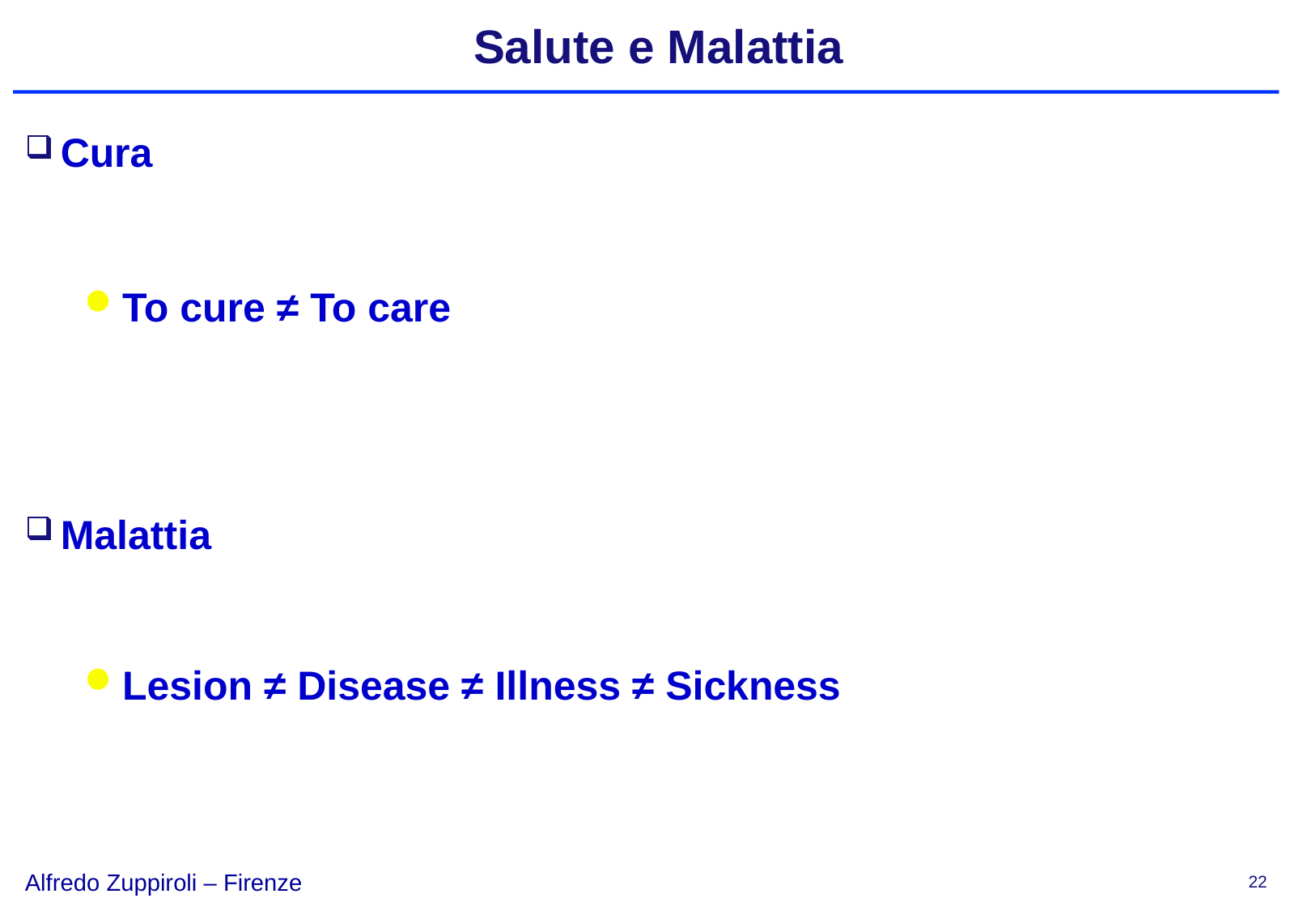

# Salute e Malattia
Cura

To cure ≠ To care

Malattia

Lesion ≠ Disease ≠ Illness ≠ Sickness